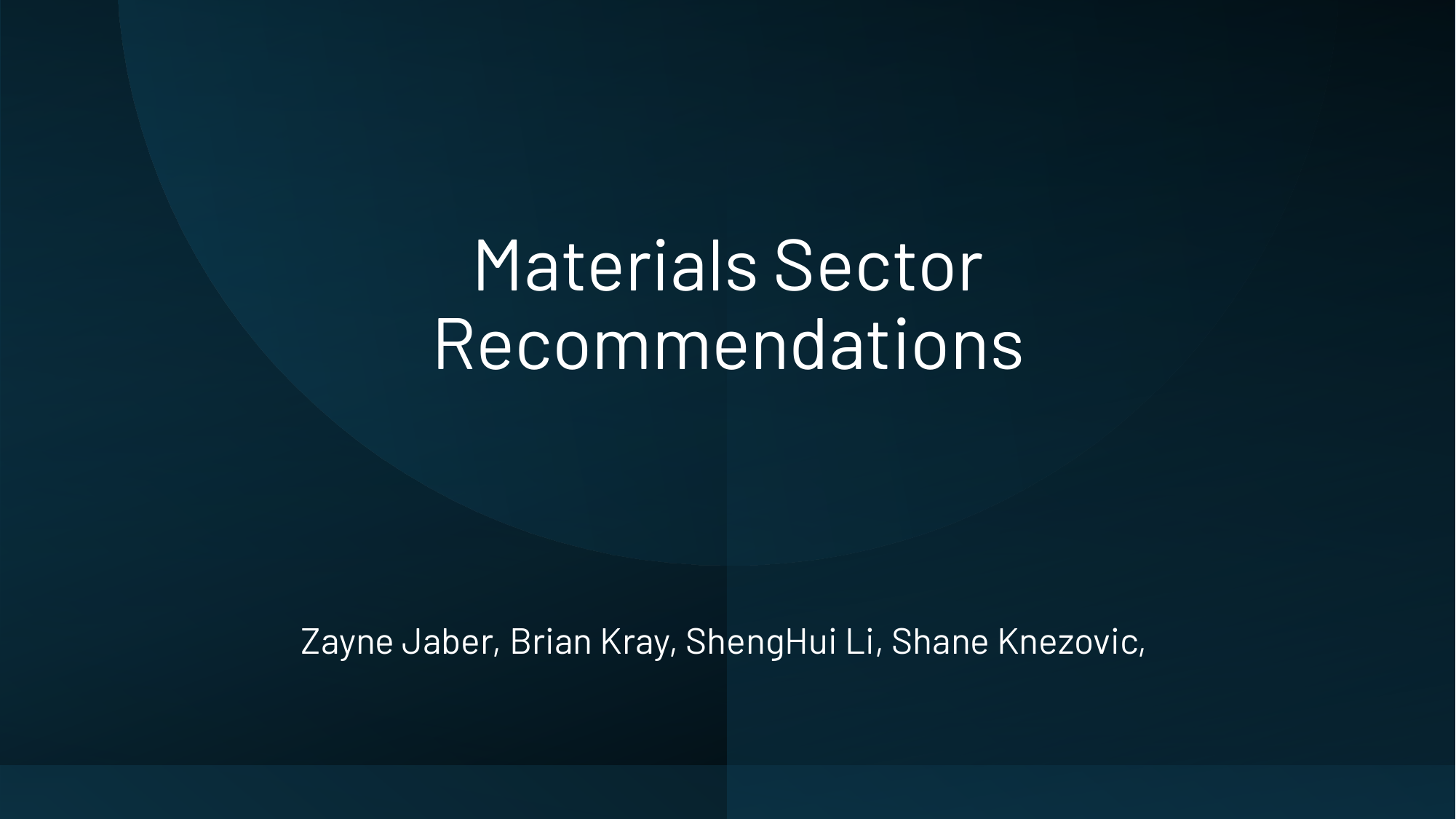

# Materials Sector Recommendations
Zayne Jaber, Brian Kray, ShengHui Li, Shane Knezovic,